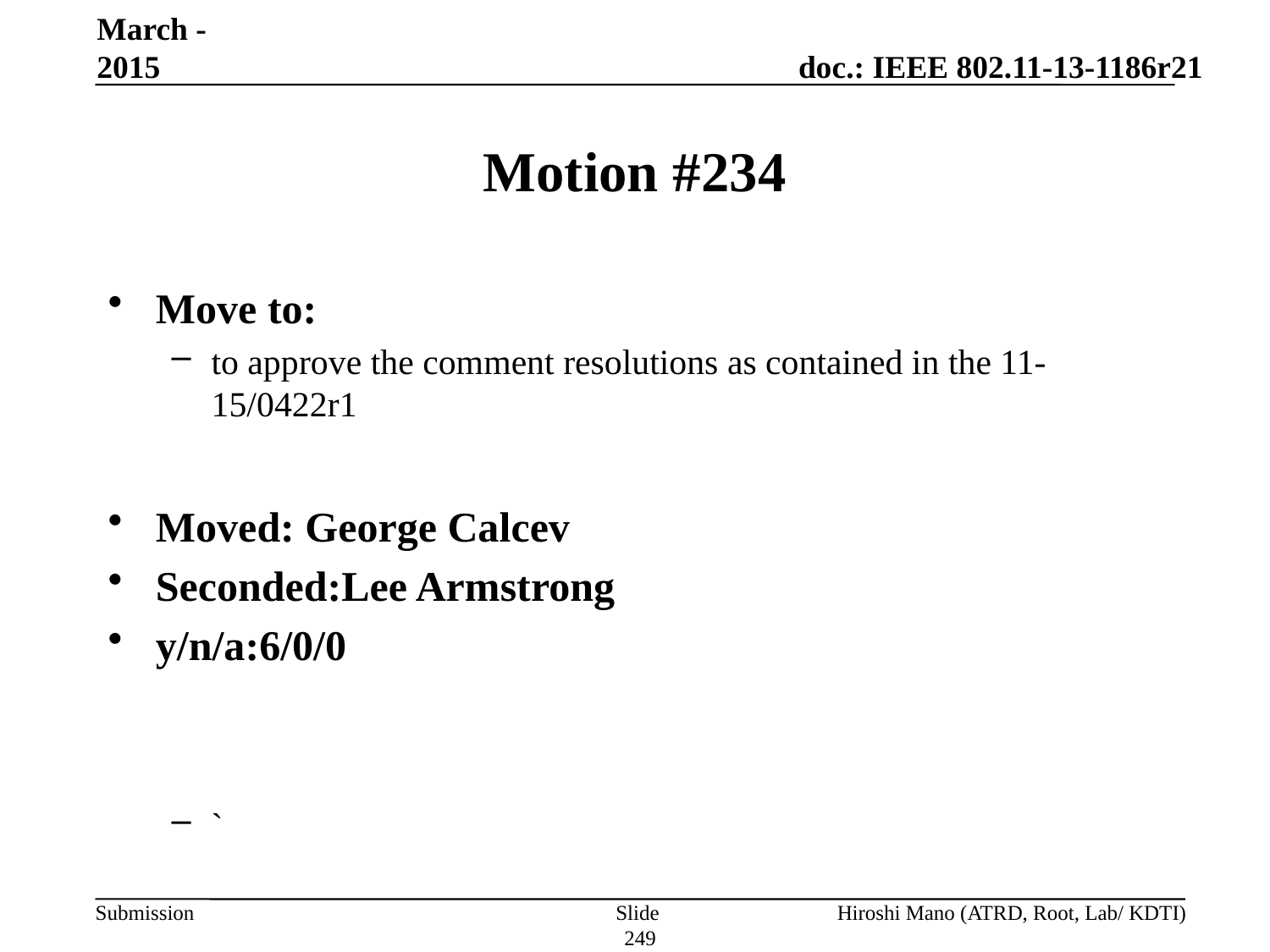

March -2015
# Motion #234
Move to:
to approve the comment resolutions as contained in the 11-15/0422r1

Moved: George Calcev
Seconded:Lee Armstrong
y/n/a:6/0/0

`

Slide 249
Hiroshi Mano (ATRD, Root, Lab/ KDTI)